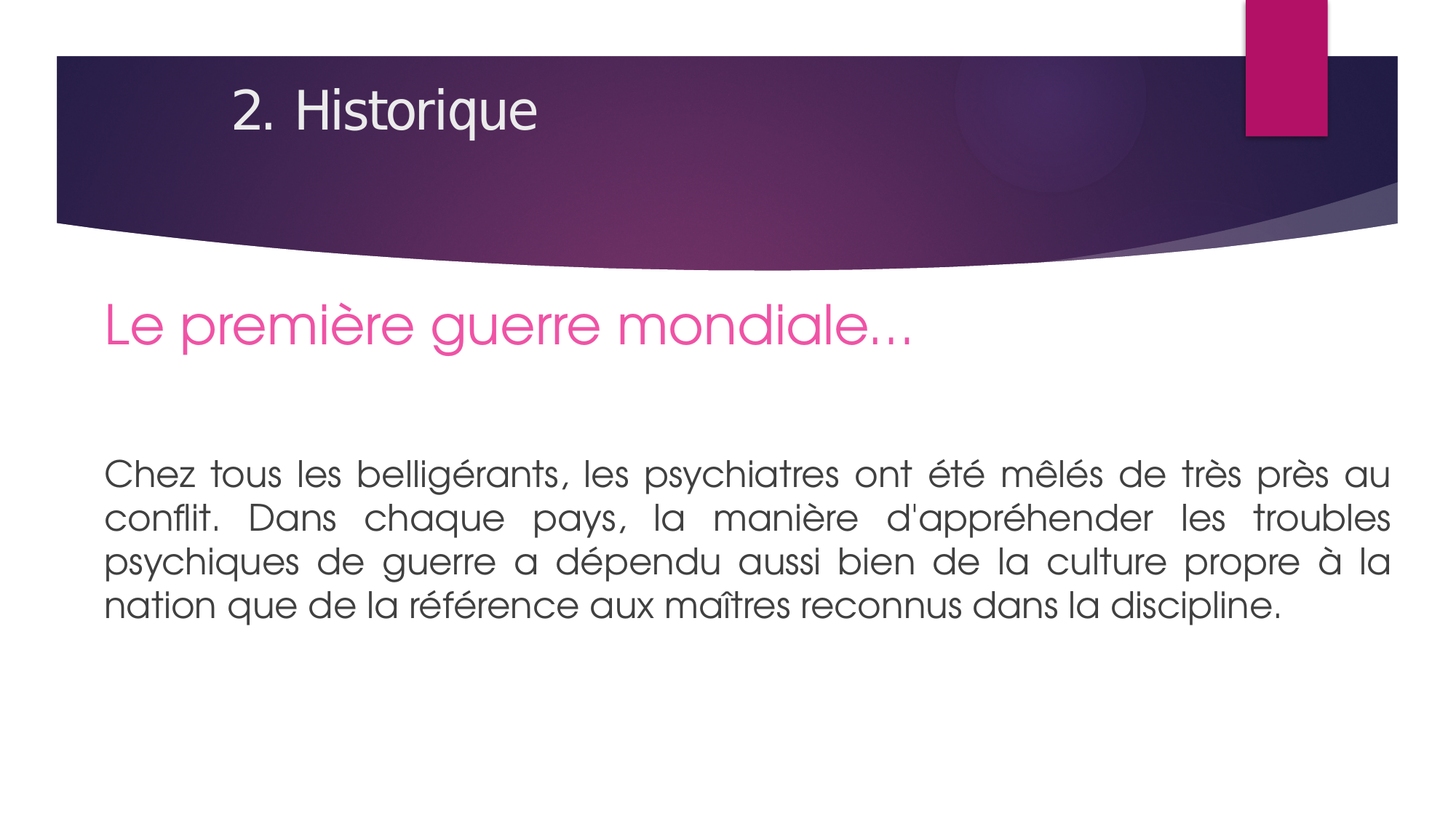

# 2. Historique
	Le première guerre mondiale…

	Chez tous les belligérants, les psychiatres ont été mêlés de très près au conflit. Dans chaque pays, la manière d'appréhender les troubles psychiques de guerre a dépendu aussi bien de la culture propre à la nation que de la référence aux maîtres reconnus dans la discipline.